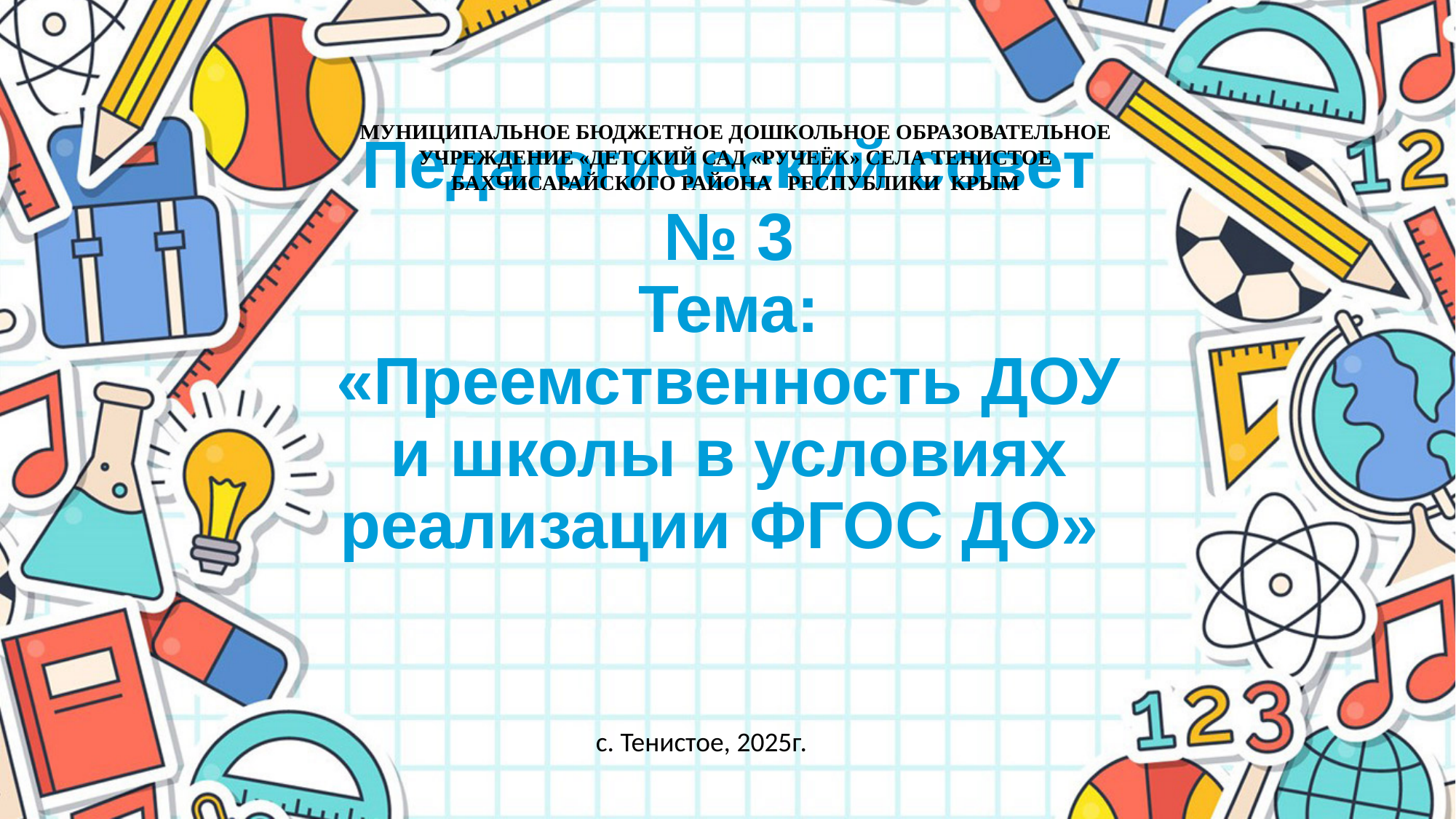

МУНИЦИПАЛЬНОЕ БЮДЖЕТНОЕ ДОШКОЛЬНОЕ ОБРАЗОВАТЕЛЬНОЕ УЧРЕЖДЕНИЕ «ДЕТСКИЙ САД «РУЧЕЁК» СЕЛА ТЕНИСТОЕ БАХЧИСАРАЙСКОГО РАЙОНА   РЕСПУБЛИКИ  КРЫМ
# Педагогический совет № 3 Тема: «Преемственность ДОУ и школы в условиях реализации ФГОС ДО»
с. Тенистое, 2025г.